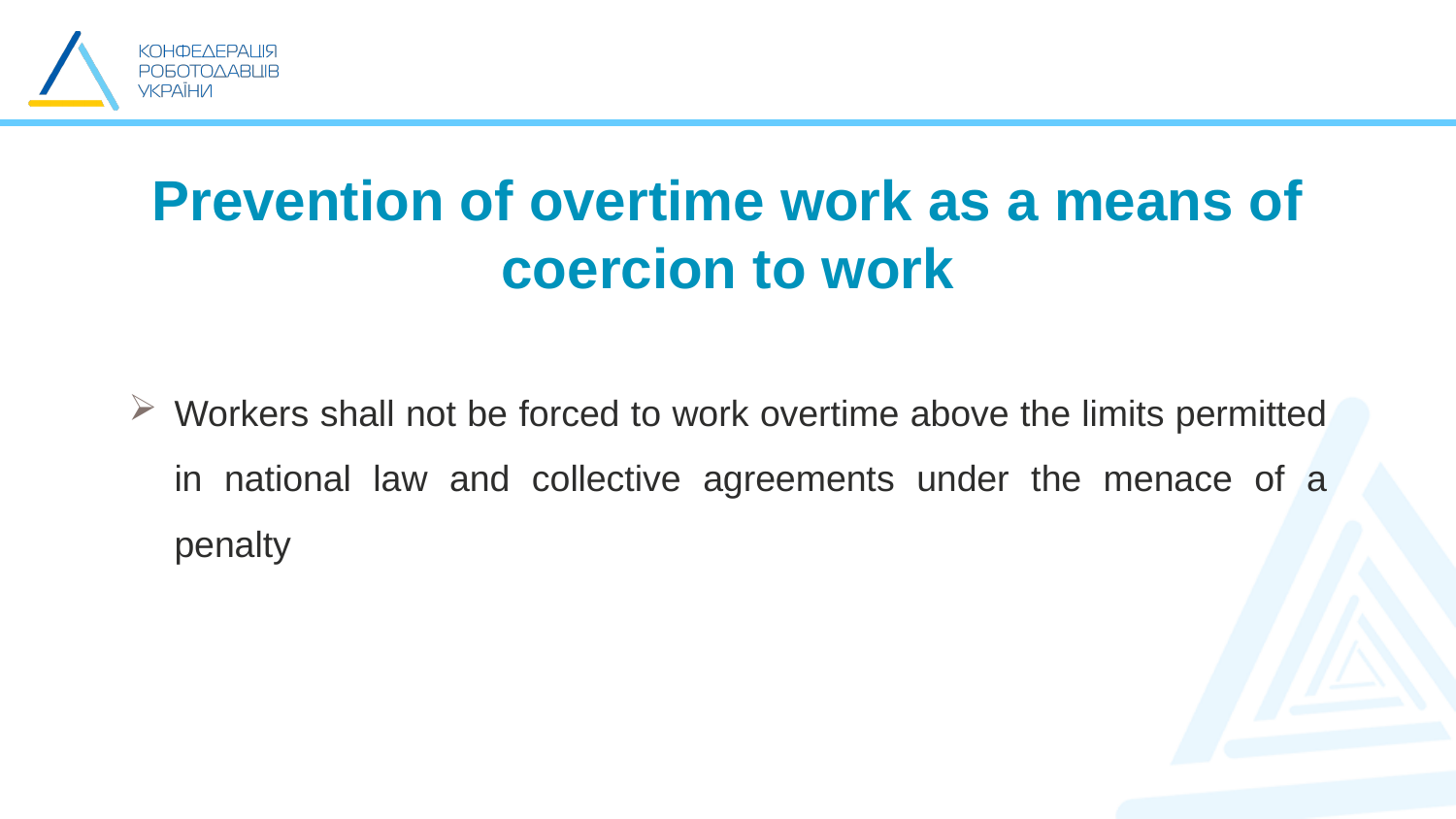

Prevention of overtime work as a means of coercion to work

Workers shall not be forced to work overtime above the limits permitted in national law and collective agreements under the menace of a penalty